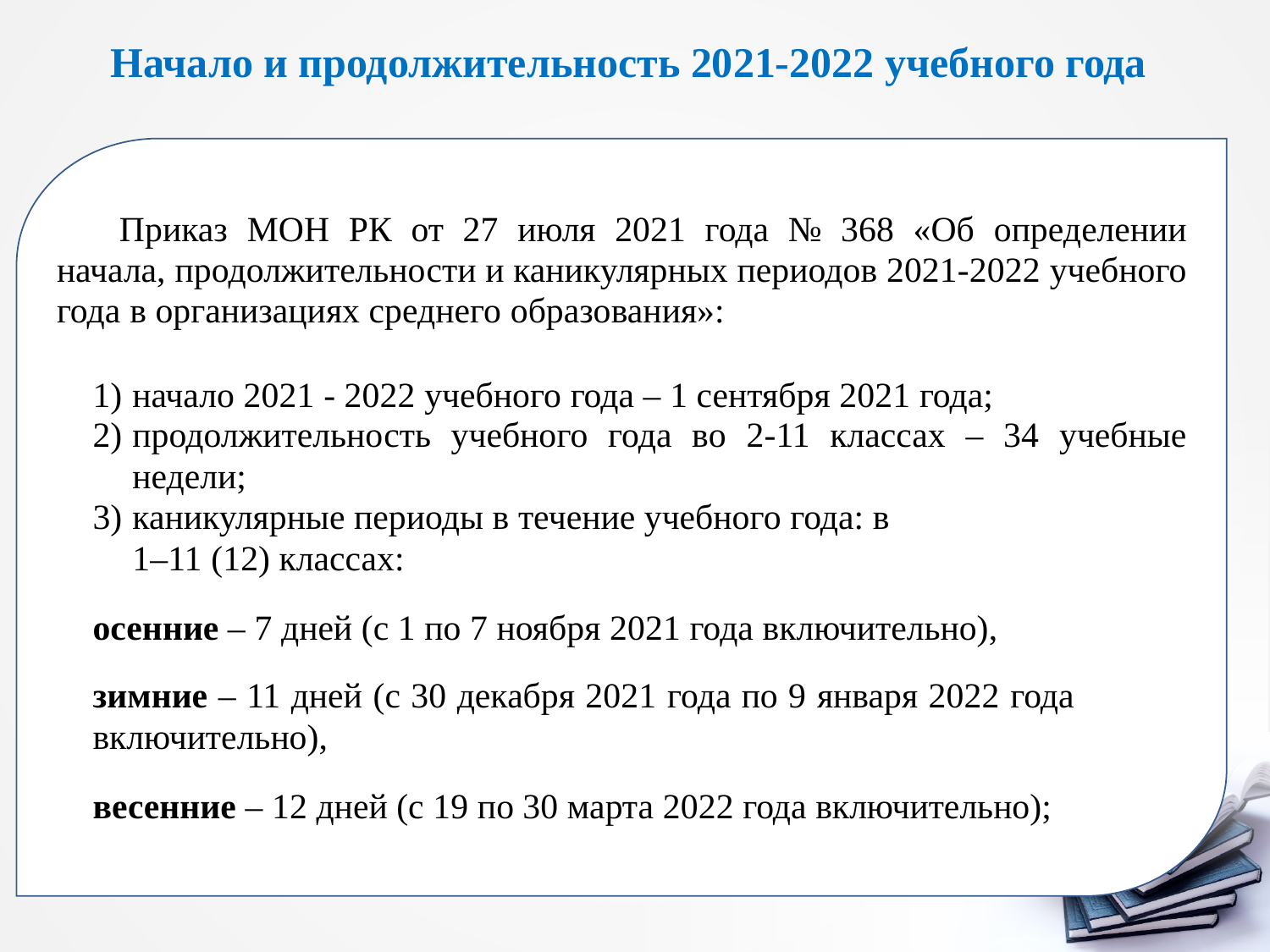

# Начало и продолжительность 2021-2022 учебного года
Приказ МОН РК от 27 июля 2021 года № 368 «Об определении начала, продолжительности и каникулярных периодов 2021-2022 учебного года в организациях среднего образования»:

начало 2021 - 2022 учебного года – 1 сентября 2021 года;
продолжительность учебного года во 2-11 классах – 34 учебные недели;
каникулярные периоды в течение учебного года: в 1–11 (12) классах:

осенние – 7 дней (с 1 по 7 ноября 2021 года включительно),

зимние – 11 дней (с 30 декабря 2021 года по 9 января 2022 года включительно),

весенние – 12 дней (с 19 по 30 марта 2022 года включительно);